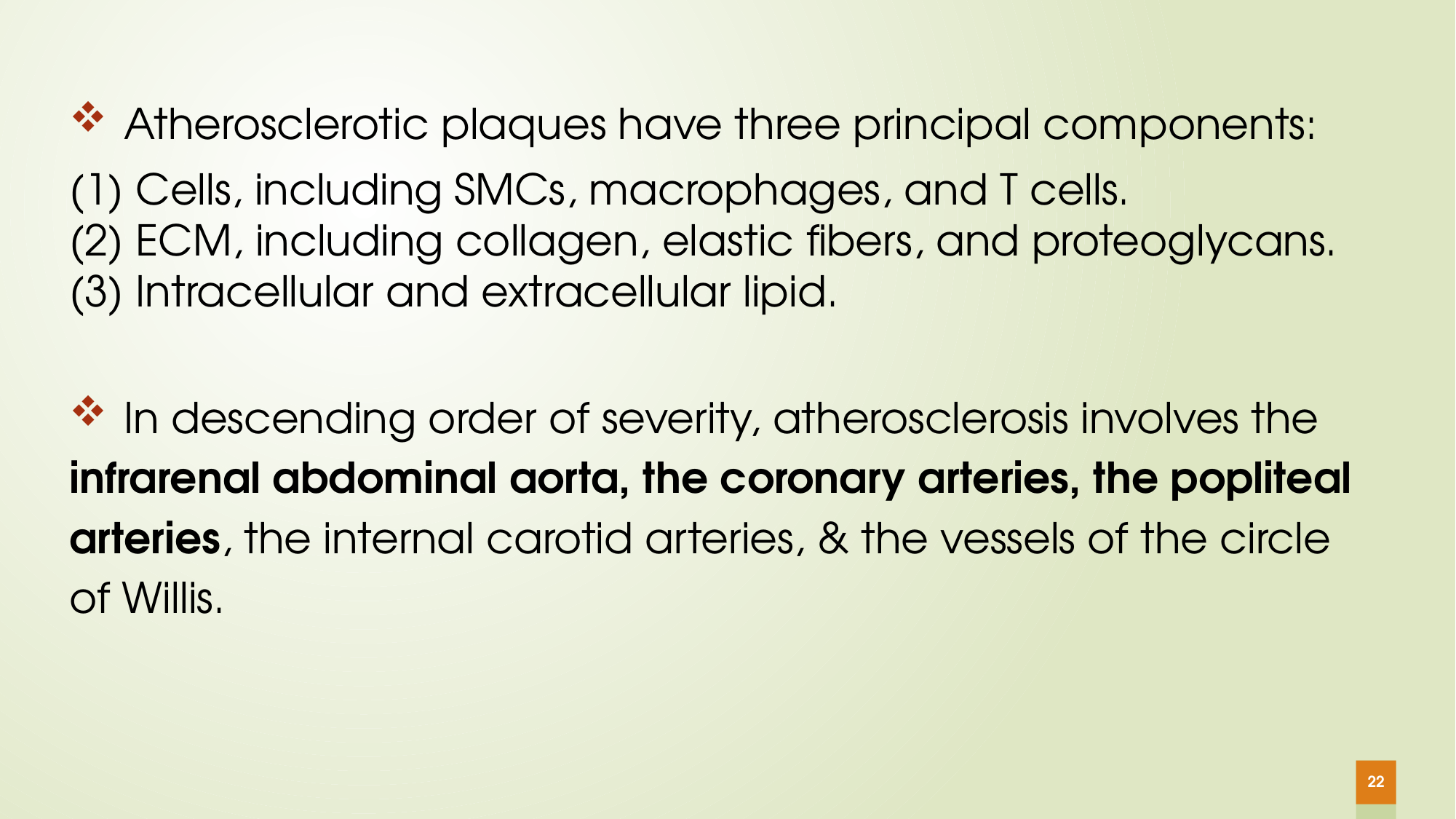

Atherosclerotic plaques have three principal components:
(1) Cells, including SMCs, macrophages, and T cells.
(2) ECM, including collagen, elastic fibers, and proteoglycans.
(3) Intracellular and extracellular lipid.

In descending order of severity, atherosclerosis involves the
infrarenal abdominal aorta, the coronary arteries, the popliteal
arteries, the internal carotid arteries, & the vessels of the circle
of Willis.

22